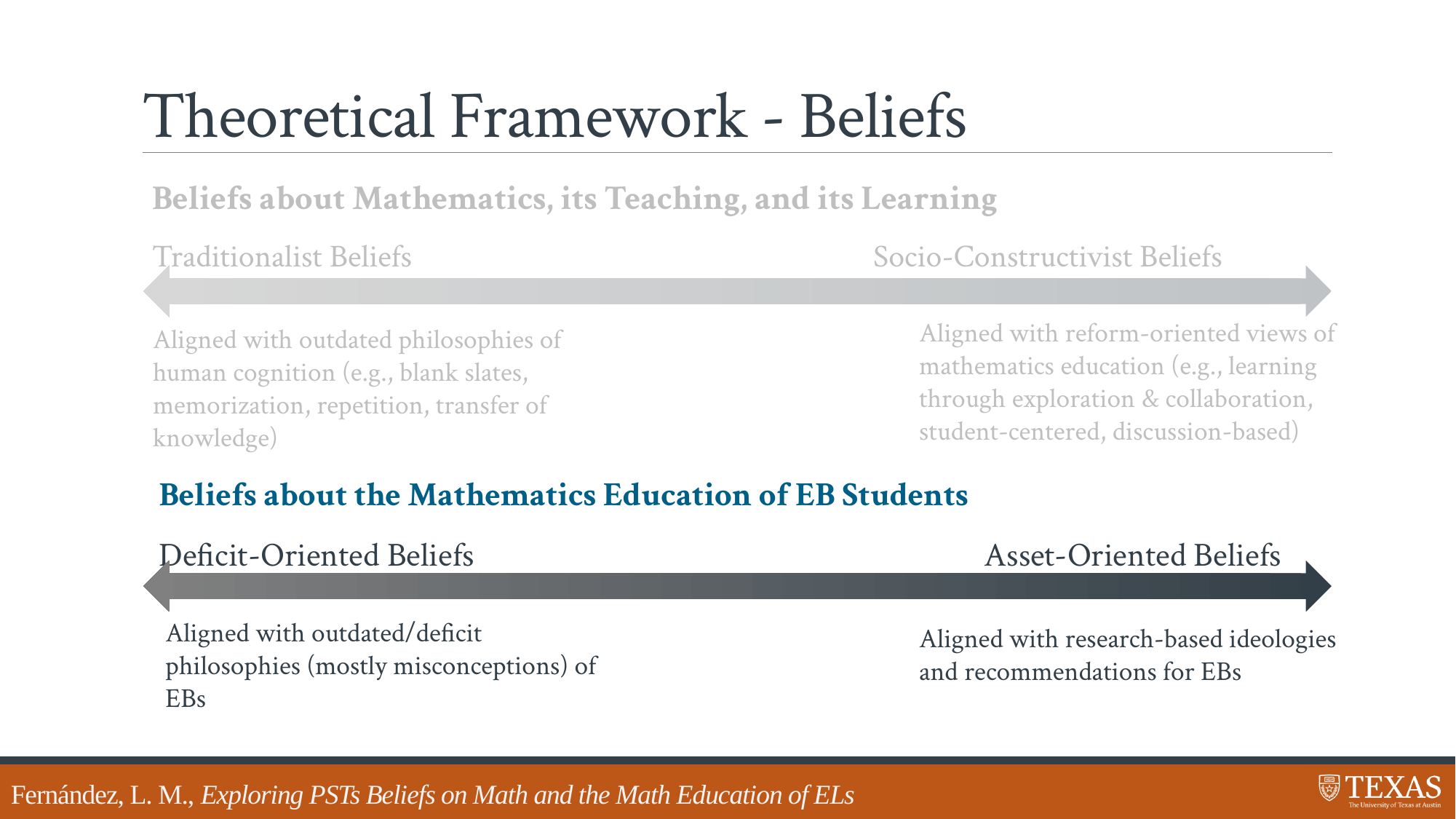

# Theoretical Framework - Beliefs
Beliefs about Mathematics, its Teaching, and its Learning
Traditionalist Beliefs                                                                 Socio-Constructivist Beliefs

Aligned with reform-oriented views of mathematics education (e.g., learning through exploration & collaboration, student-centered, discussion-based)
Aligned with outdated philosophies of human cognition (e.g., blank slates, memorization, repetition, transfer of knowledge)
Beliefs about the Mathematics Education of EB Students
Deficit-Oriented Beliefs                                                                   Asset-Oriented Beliefs

Aligned with outdated/deficit philosophies (mostly misconceptions) of EBs
Aligned with research-based ideologies and recommendations for EBs
Fernández, L. M., Exploring PSTs Beliefs on Math and the Math Education of ELs